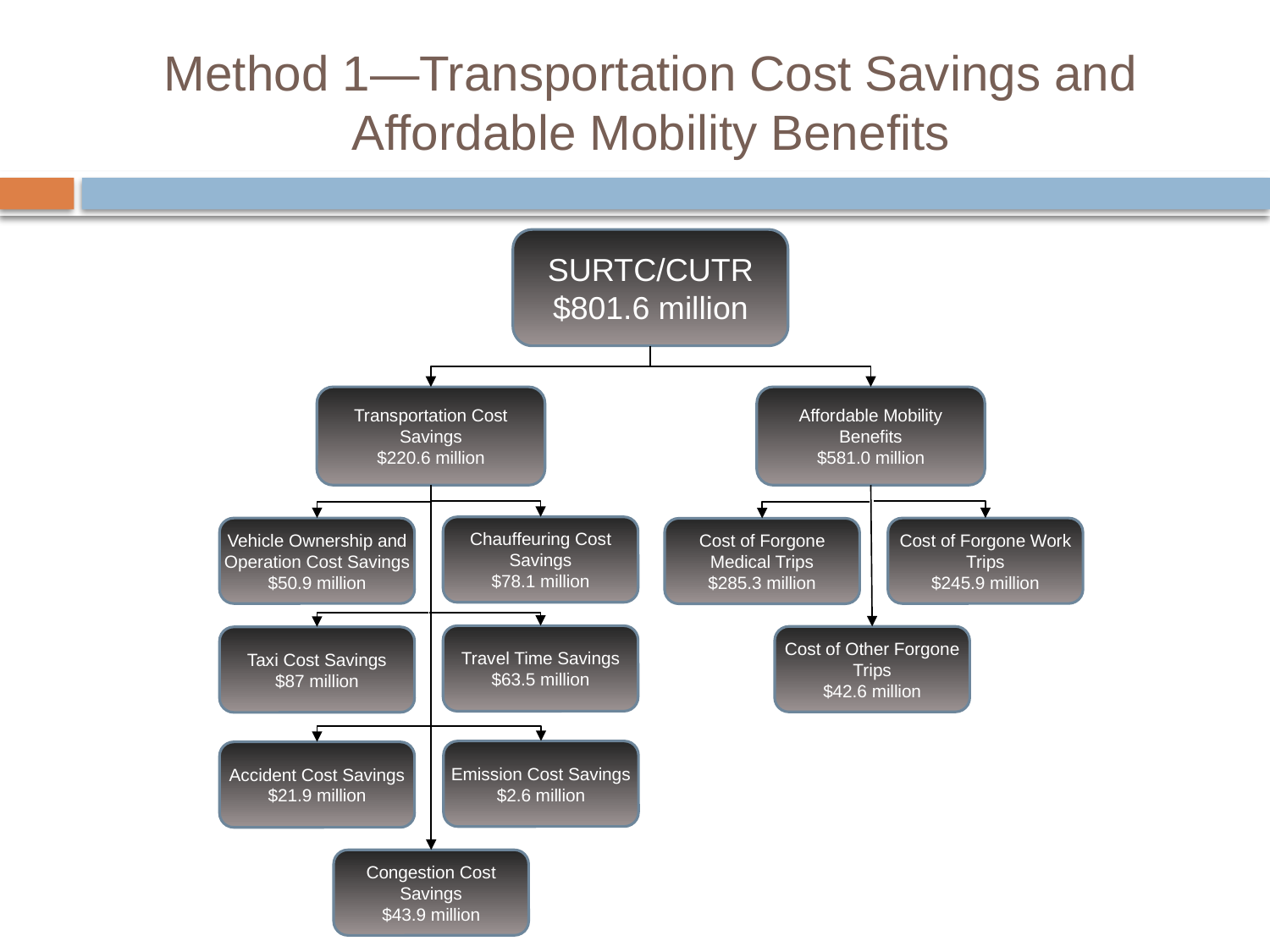

# Method 1—Transportation Cost Savings and Affordable Mobility Benefits
SURTC/CUTR
$801.6 million
Transportation Cost Savings
$220.6 million
Affordable Mobility Benefits
$581.0 million
Chauffeuring Cost Savings
$78.1 million
Cost of Forgone Work Trips
$245.9 million
Vehicle Ownership and Operation Cost Savings
$50.9 million
Cost of Forgone Medical Trips
$285.3 million
Travel Time Savings
$63.5 million
Cost of Other Forgone Trips
$42.6 million
Taxi Cost Savings
$87 million
Emission Cost Savings
$2.6 million
Accident Cost Savings
$21.9 million
Congestion Cost Savings
$43.9 million